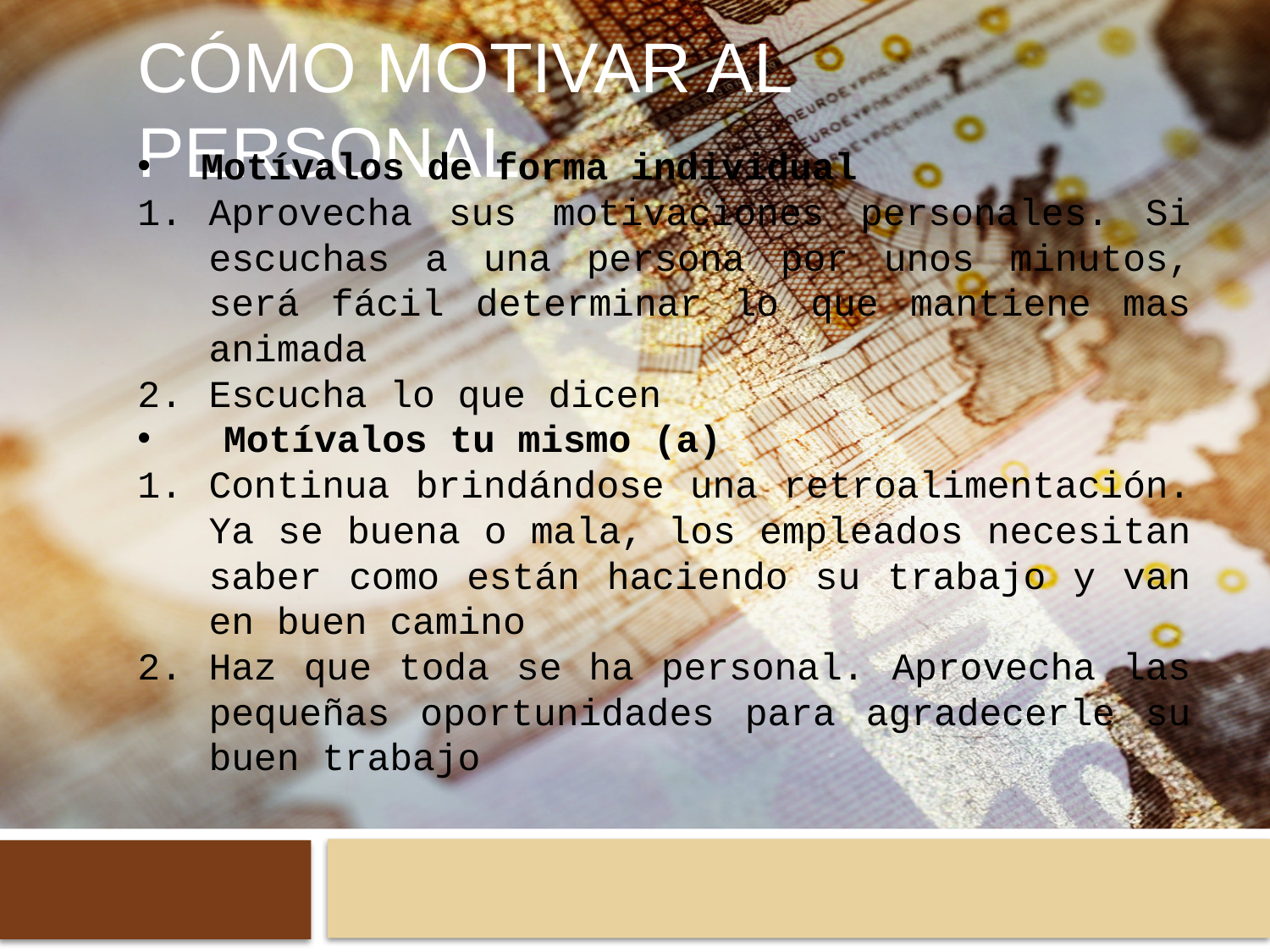

# CÓMO MOTIVAR AL PERSONAL
Motívalos de forma individual
Aprovecha sus motivaciones personales. Si escuchas a una persona por unos minutos, será fácil determinar lo que mantiene mas animada
Escucha lo que dicen
 Motívalos tu mismo (a)
Continua brindándose una retroalimentación. Ya se buena o mala, los empleados necesitan saber como están haciendo su trabajo y van en buen camino
Haz que toda se ha personal. Aprovecha las pequeñas oportunidades para agradecerle su buen trabajo